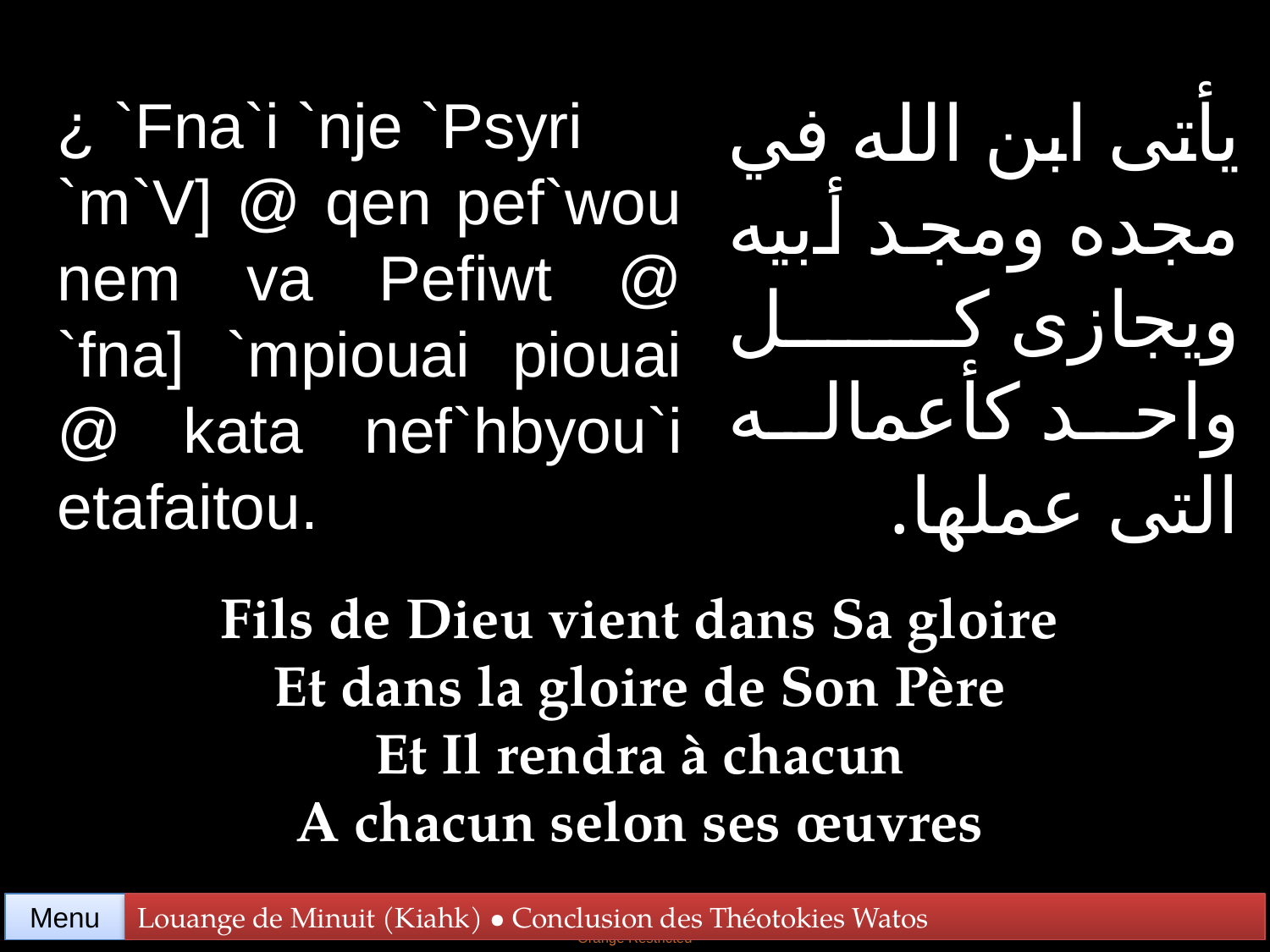

يأتى ابن الله في مجده ومجد أبيه ويجازى كل واحد كأعماله التى عملها.
¿ `Fna`i `nje `Psyri
`m`V] @ qen pef`wou nem va Pefiwt @ `fna] `mpiouai piouai @ kata nef`hbyou`i etafaitou.
Fils de Dieu vient dans Sa gloire
Et dans la gloire de Son Père
Et Il rendra à chacun
A chacun selon ses œuvres
Menu
Louange de Minuit (Kiahk) • Conclusion des Théotokies Watos